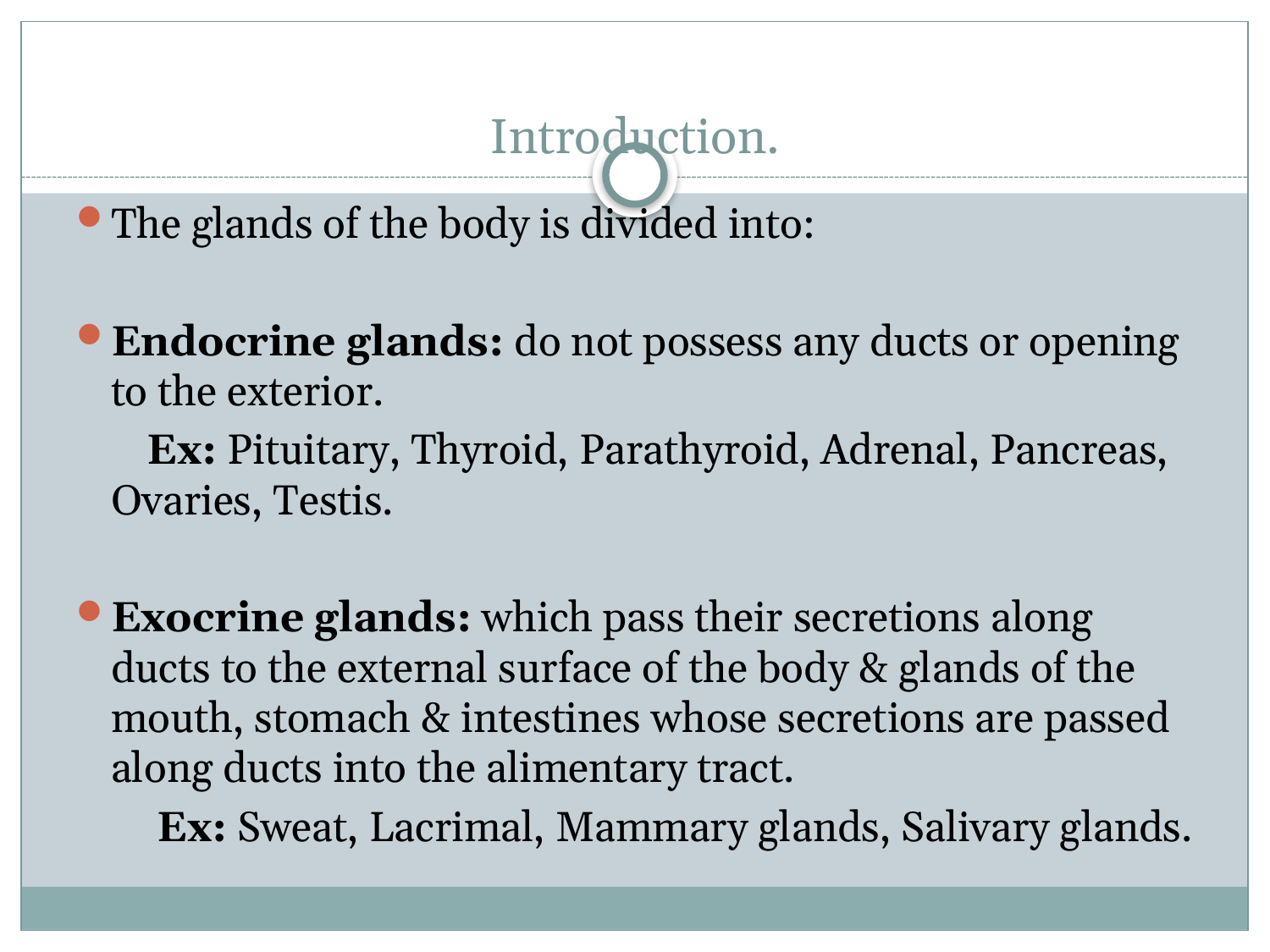

# Introduction.
The glands of the body is divided into:

Endocrine glands: do not possess any ducts or opening to the exterior.
       Ex: Pituitary, Thyroid, Parathyroid, Adrenal, Pancreas, Ovaries, Testis.

Exocrine glands: which pass their secretions along ducts to the external surface of the body & glands of the mouth, stomach & intestines whose secretions are passed along ducts into the alimentary tract.
        Ex: Sweat, Lacrimal, Mammary glands, Salivary glands.